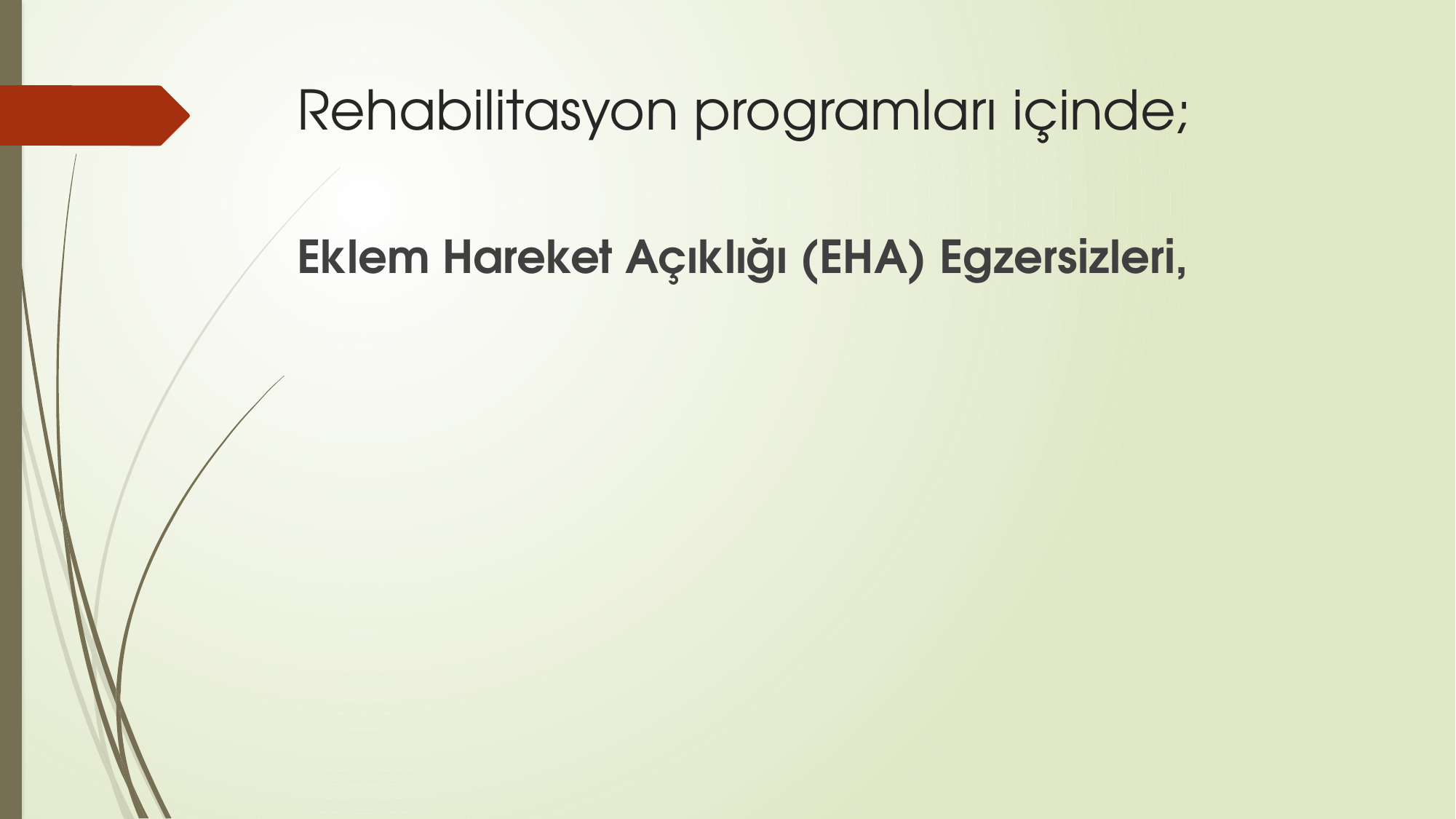

# Rehabilitasyon programları içinde;
Eklem Hareket Açıklığı (EHA) Egzersizleri,